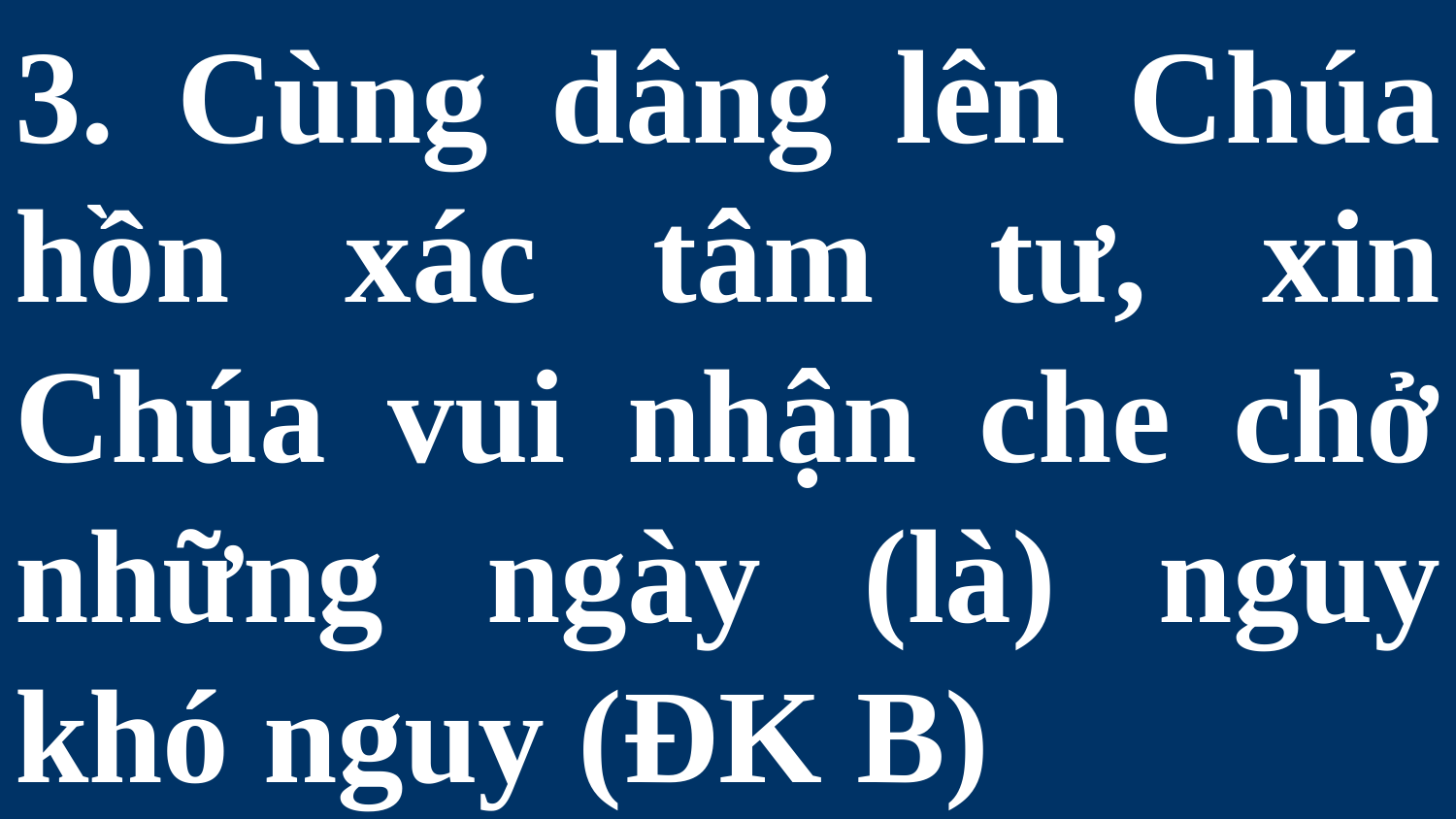

# 3. Cùng dâng lên Chúa hồn xác tâm tư, xin Chúa vui nhận che chở những ngày (là) nguy khó nguy (ĐK B)